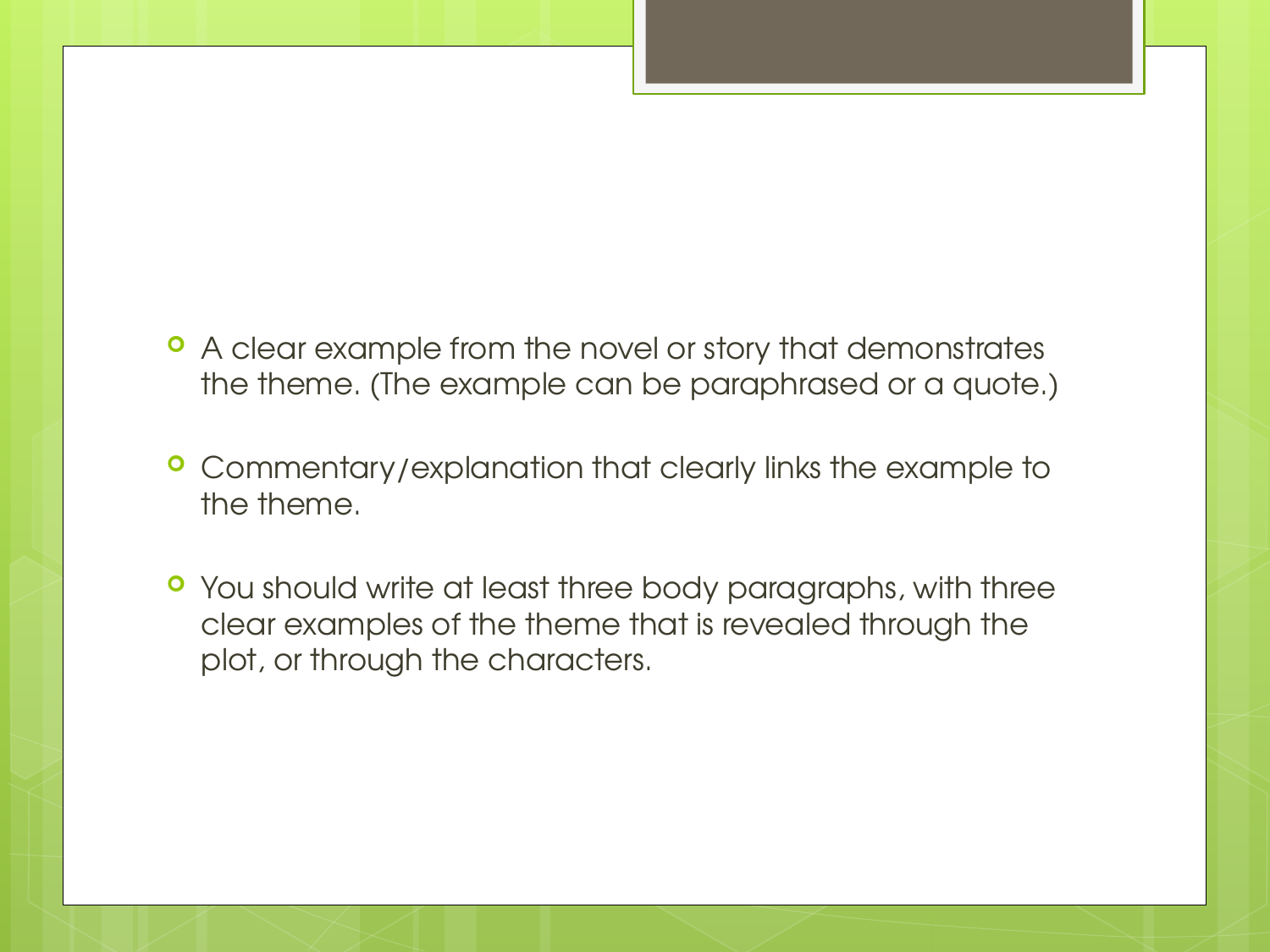

A clear example from the novel or story that demonstrates the theme. (The example can be paraphrased or a quote.)

Commentary/explanation that clearly links the example to the theme.

You should write at least three body paragraphs, with three clear examples of the theme that is revealed through the plot, or through the characters.